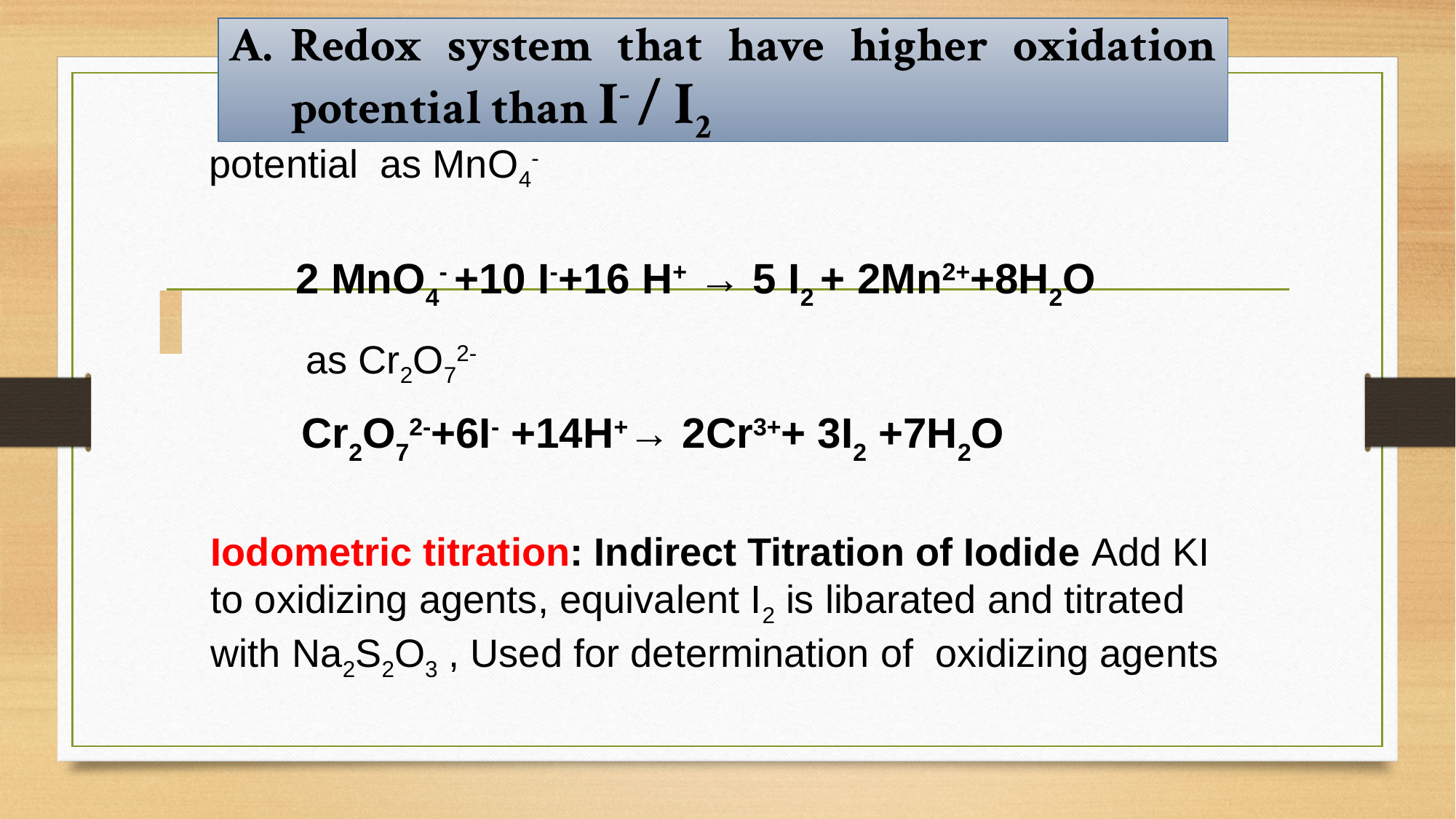

Redox system that have higher oxidation potential than I- / I2
I- can be oxidized by systems of higher oxidation potential  as MnO4-

  as Cr2O72-

2 MnO4- +10 I-+16 H+ → 5 I2 + 2Mn2++8H2O

Cr2O72-+6I- +14H+→ 2Cr3++ 3I2 +7H2O
Iodometric titration: Indirect Titration of Iodide Add KI to oxidizing agents, equivalent I2 is libarated and titrated with Na2S2O3 , Used for determination of  oxidizing agents